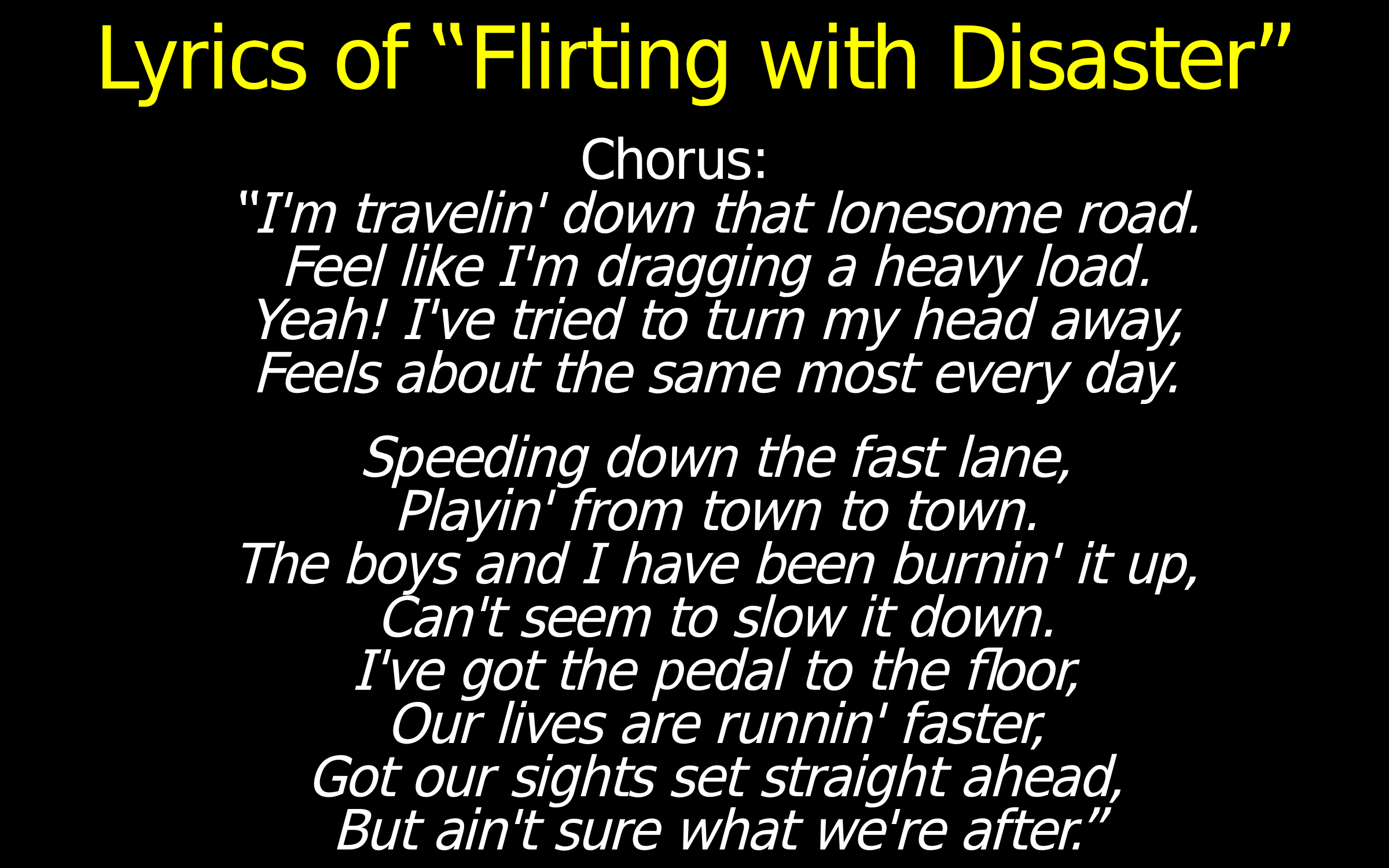

# Lyrics of “Flirting with Disaster”

Chorus:
“I'm travelin' down that lonesome road.
Feel like I'm dragging a heavy load.
Yeah! I've tried to turn my head away,
Feels about the same most every day.
Speeding down the fast lane,
Playin' from town to town.
The boys and I have been burnin' it up,
Can't seem to slow it down.
I've got the pedal to the floor,
Our lives are runnin' faster,
Got our sights set straight ahead,
But ain't sure what we're after.”